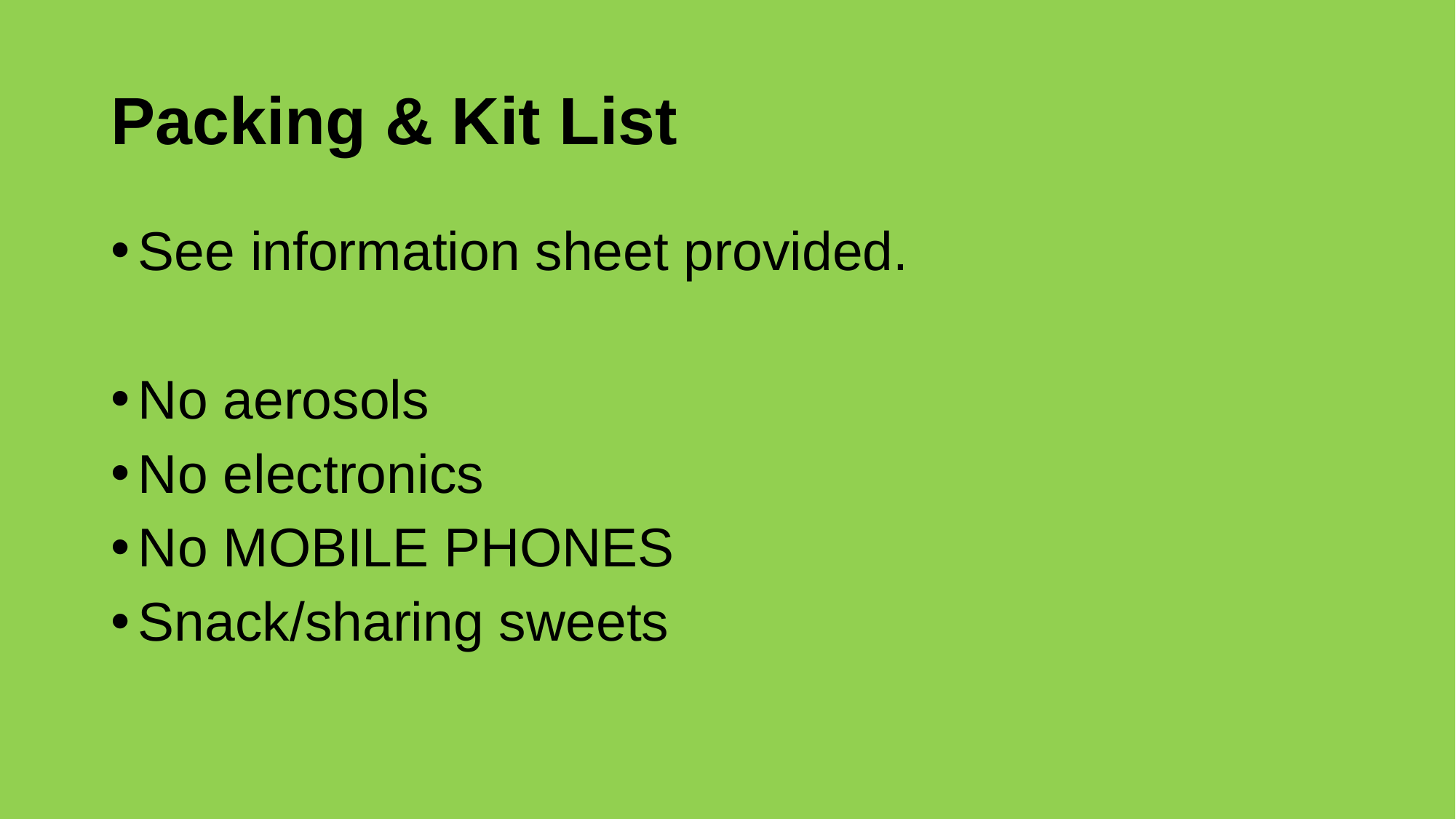

# Packing & Kit List
See information sheet provided.

No aerosols
No electronics
No MOBILE PHONES
Snack/sharing sweets